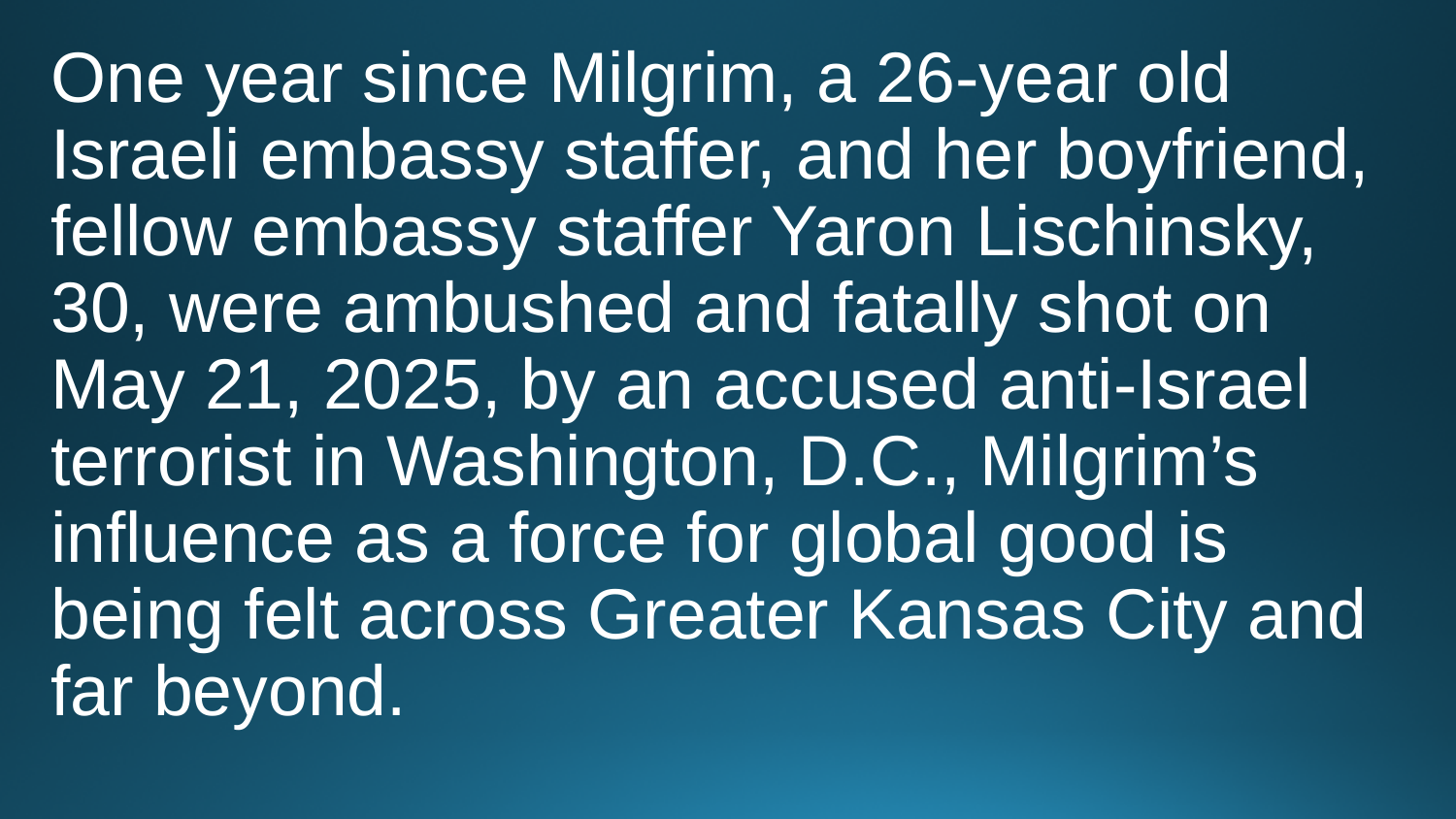

One year since Milgrim, a 26-year old Israeli embassy staffer, and her boyfriend, fellow embassy staffer Yaron Lischinsky, 30, were ambushed and fatally shot on May 21, 2025, by an accused anti-Israel terrorist in Washington, D.C., Milgrim’s influence as a force for global good is being felt across Greater Kansas City and far beyond.